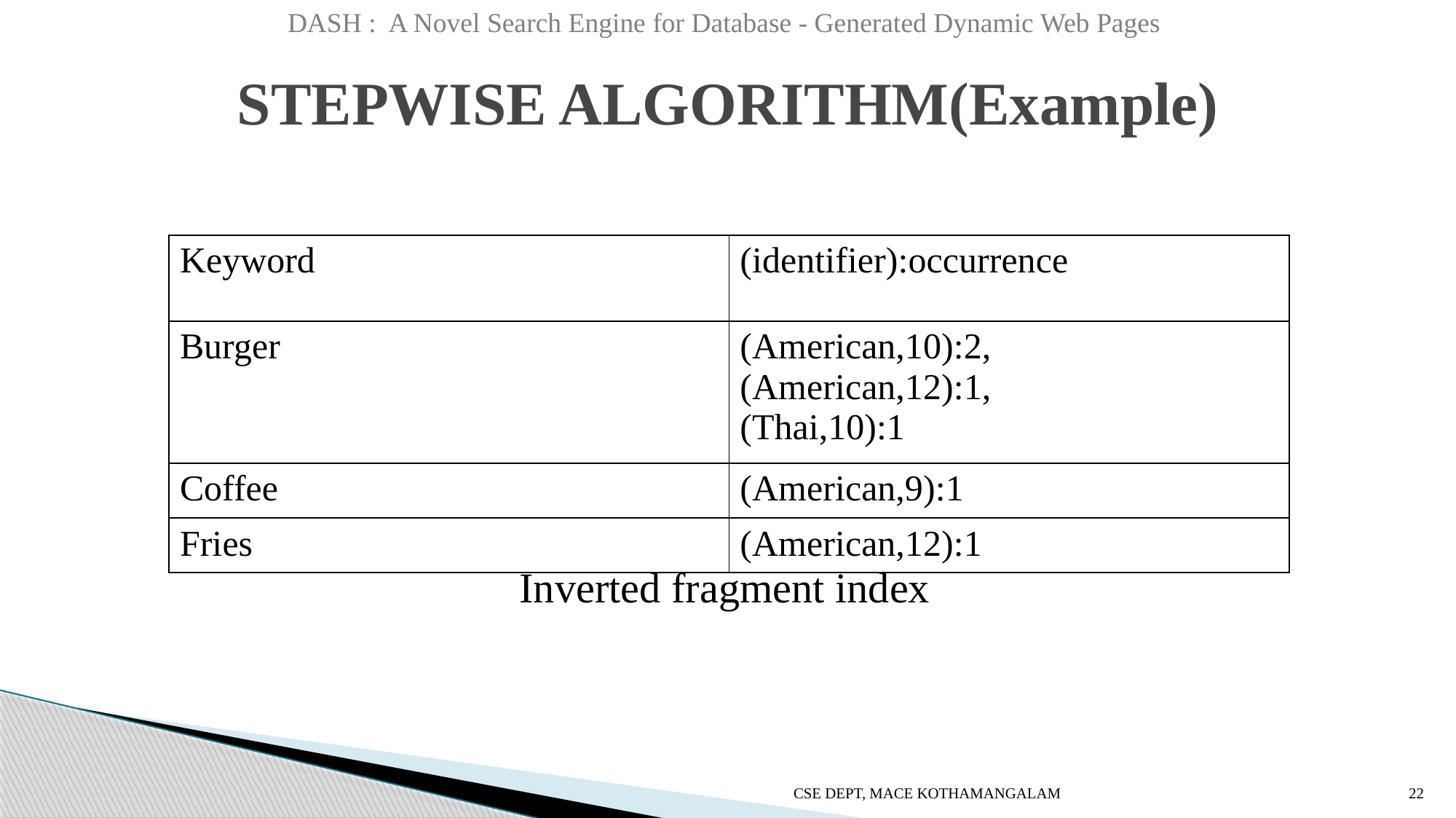

DASH :  A Novel Search Engine for Database - Generated Dynamic Web Pages
# STEPWISE ALGORITHM(Example)

| Keyword | (identifier):occurrence |
| --- | --- |
| Burger | (American,10):2, (American,12):1, (Thai,10):1 |
| Coffee | (American,9):1 |
| Fries | (American,12):1 |
Inverted fragment index
CSE DEPT, MACE KOTHAMANGALAM
22